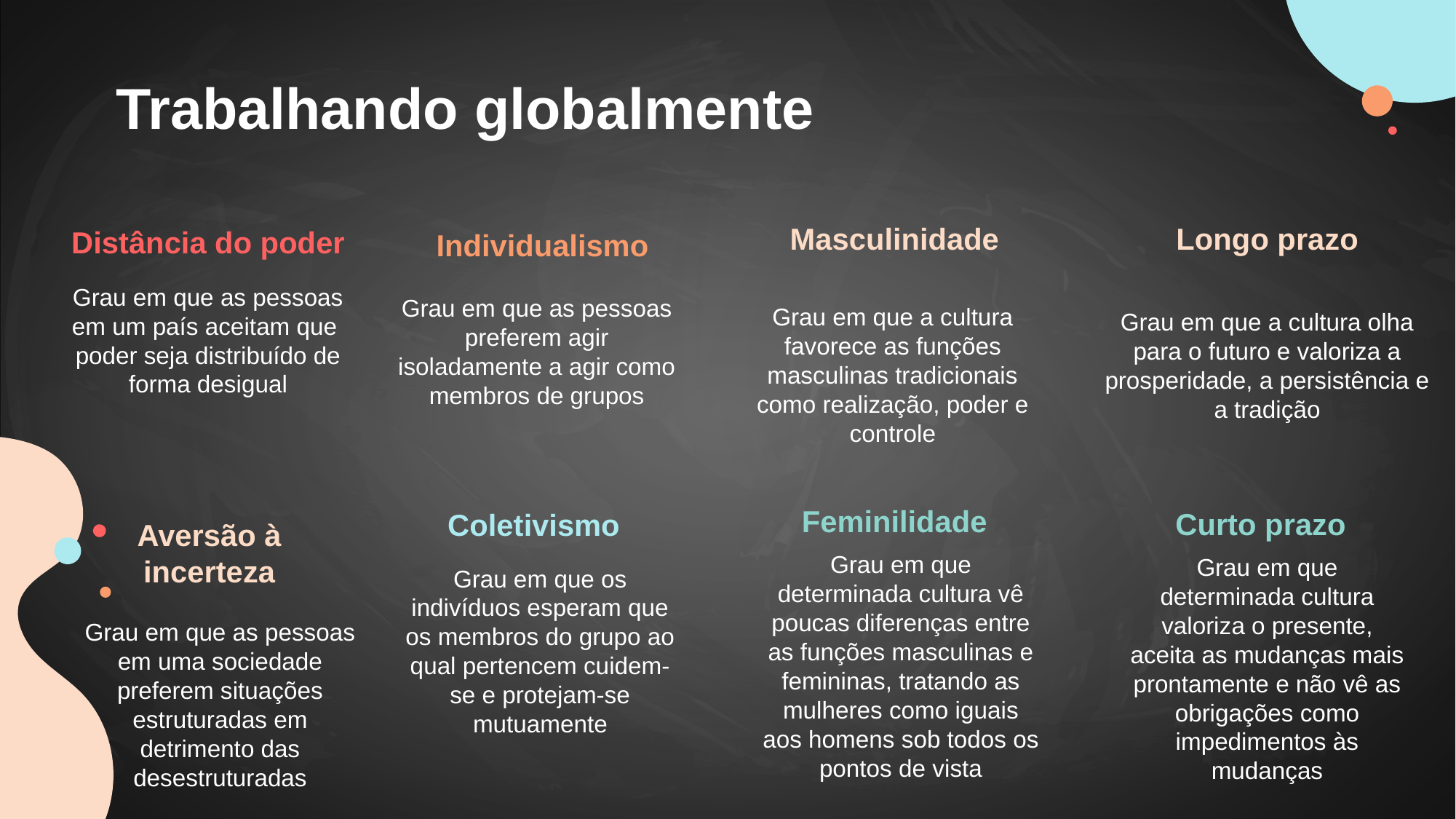

Trabalhando globalmente
# Distância do poder
Longo prazo
Masculinidade
Individualismo
Grau em que as pessoas em um país aceitam que  poder seja distribuído de forma desigual
Grau em que as pessoas preferem agir isoladamente a agir como membros de grupos
Grau em que a cultura favorece as funções masculinas tradicionais como realização, poder e controle
Grau em que a cultura olha para o futuro e valoriza a prosperidade, a persistência e a tradição
Feminilidade
Curto prazo
Coletivismo
Aversão à incerteza
Grau em que determinada cultura vê poucas diferenças entre as funções masculinas e femininas, tratando as mulheres como iguais aos homens sob todos os pontos de vista
Grau em que determinada cultura valoriza o presente, aceita as mudanças mais prontamente e não vê as obrigações como impedimentos às mudanças
Grau em que os indivíduos esperam que os membros do grupo ao qual pertencem cuidem-se e protejam-se mutuamente
Grau em que as pessoas em uma sociedade preferem situações estruturadas em detrimento das desestruturadas